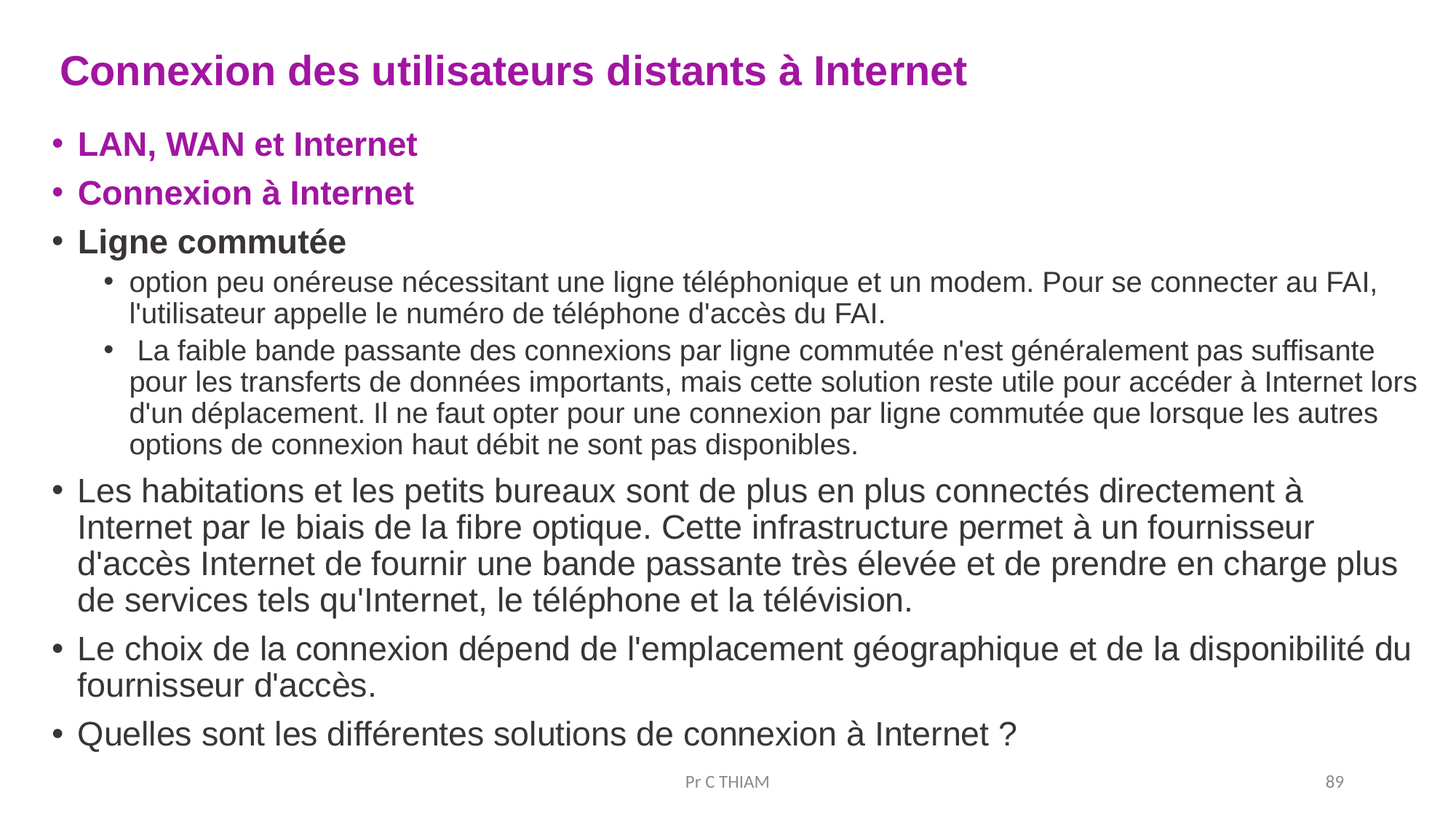

# Connexion des utilisateurs distants à Internet
LAN, WAN et Internet
Connexion à Internet
Ligne commutée
option peu onéreuse nécessitant une ligne téléphonique et un modem. Pour se connecter au FAI, l'utilisateur appelle le numéro de téléphone d'accès du FAI.
 La faible bande passante des connexions par ligne commutée n'est généralement pas suffisante pour les transferts de données importants, mais cette solution reste utile pour accéder à Internet lors d'un déplacement. Il ne faut opter pour une connexion par ligne commutée que lorsque les autres options de connexion haut débit ne sont pas disponibles.
Les habitations et les petits bureaux sont de plus en plus connectés directement à Internet par le biais de la fibre optique. Cette infrastructure permet à un fournisseur d'accès Internet de fournir une bande passante très élevée et de prendre en charge plus de services tels qu'Internet, le téléphone et la télévision.
Le choix de la connexion dépend de l'emplacement géographique et de la disponibilité du fournisseur d'accès.
Quelles sont les différentes solutions de connexion à Internet ?
Pr C THIAM
89